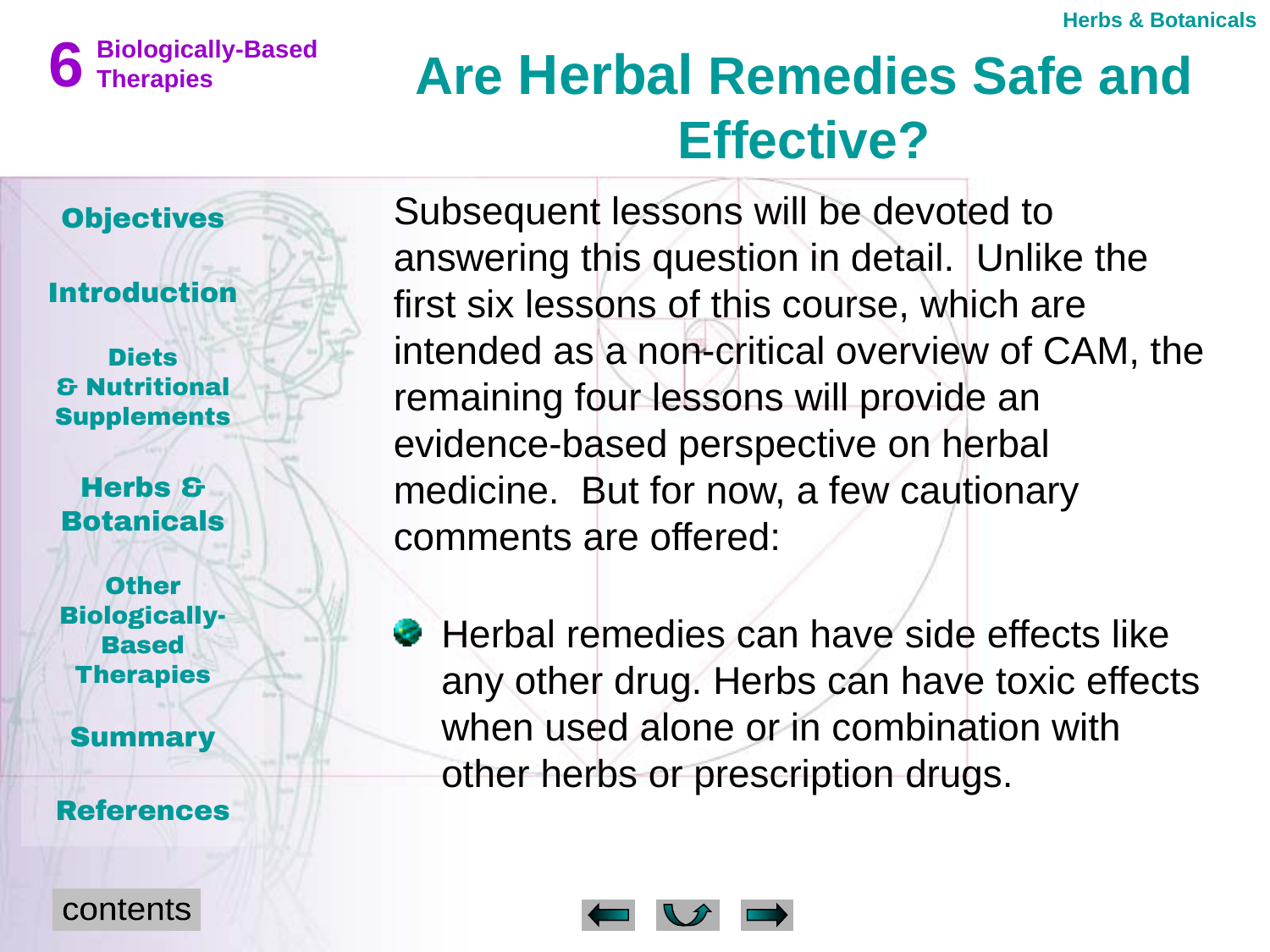

Herbs & Botanicals
Are Herbal Remedies Safe and Effective?
Subsequent lessons will be devoted to answering this question in detail.  Unlike the first six lessons of this course, which are intended as a non-critical overview of CAM, the remaining four lessons will provide an evidence-based perspective on herbal medicine.  But for now, a few cautionary comments are offered:
Herbal remedies can have side effects like any other drug. Herbs can have toxic effects when used alone or in combination with other herbs or prescription drugs.